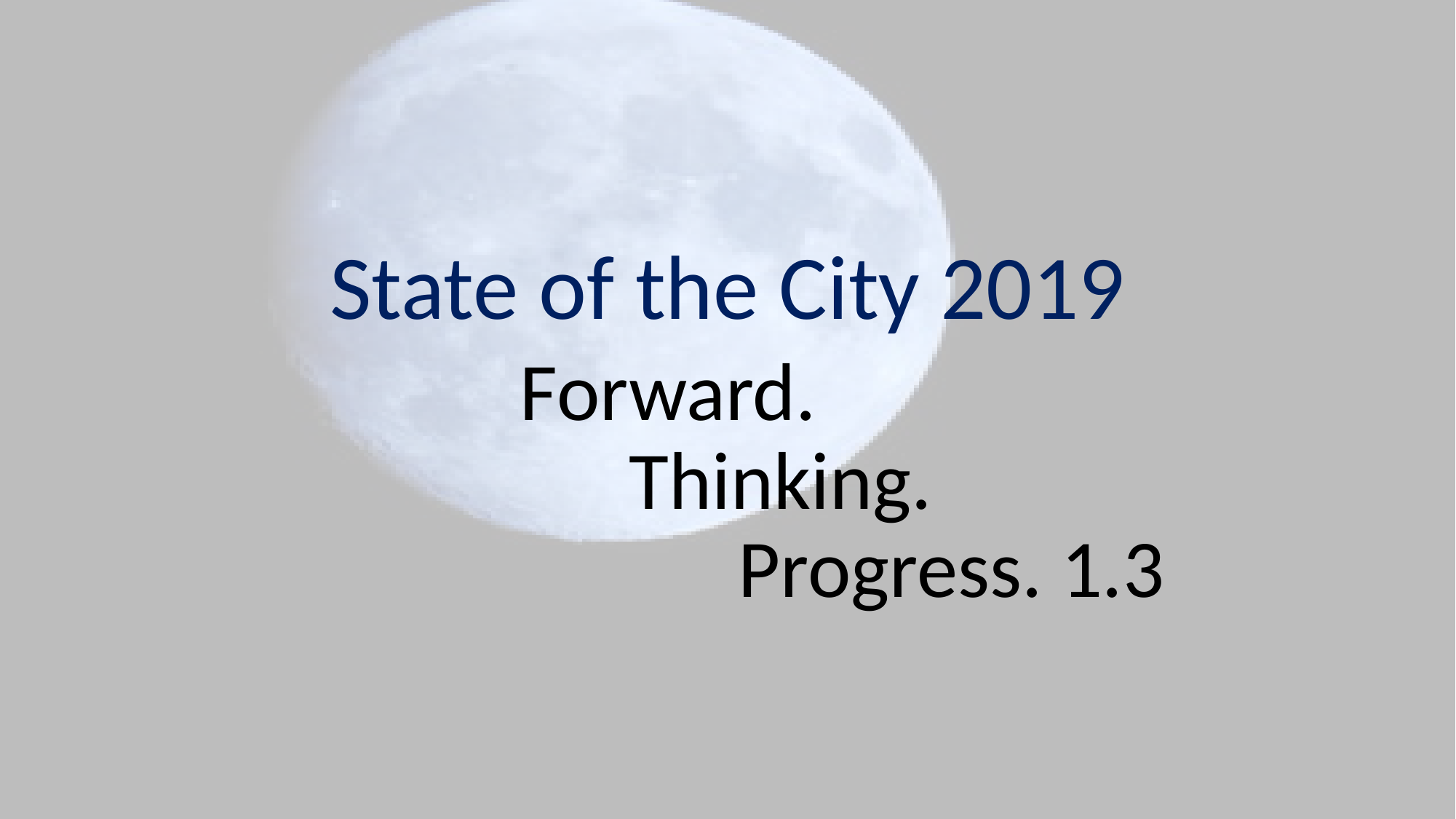

# State of the City 2019
			Forward.
				Thinking.
					Progress. 1.3